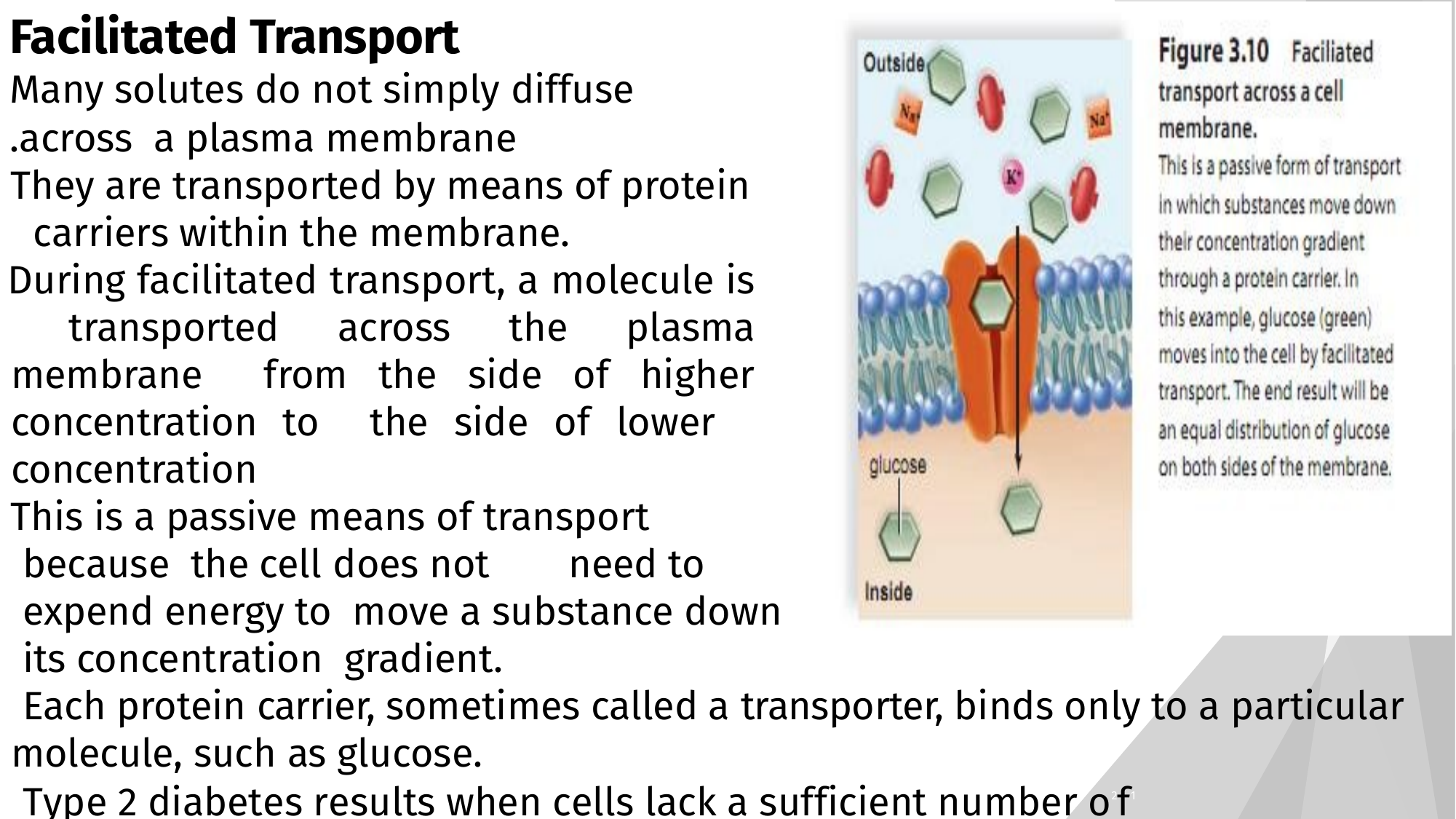

# Facilitated Transport  Many solutes do not simply diffuse across  a plasma membrane.

They are transported by means of protein  carriers within the membrane.
During facilitated transport, a molecule is  transported across the plasma membrane  from the side of higher concentration to  the side of lower	concentration
This is a passive means of transport because  the cell does not	need to expend energy to  move a substance down its concentration  gradient.
Each protein carrier, sometimes called a transporter, binds only to a particular  molecule, such as glucose.
Type 2 diabetes results when cells lack a sufficient number o2f1	glucose  transporters.